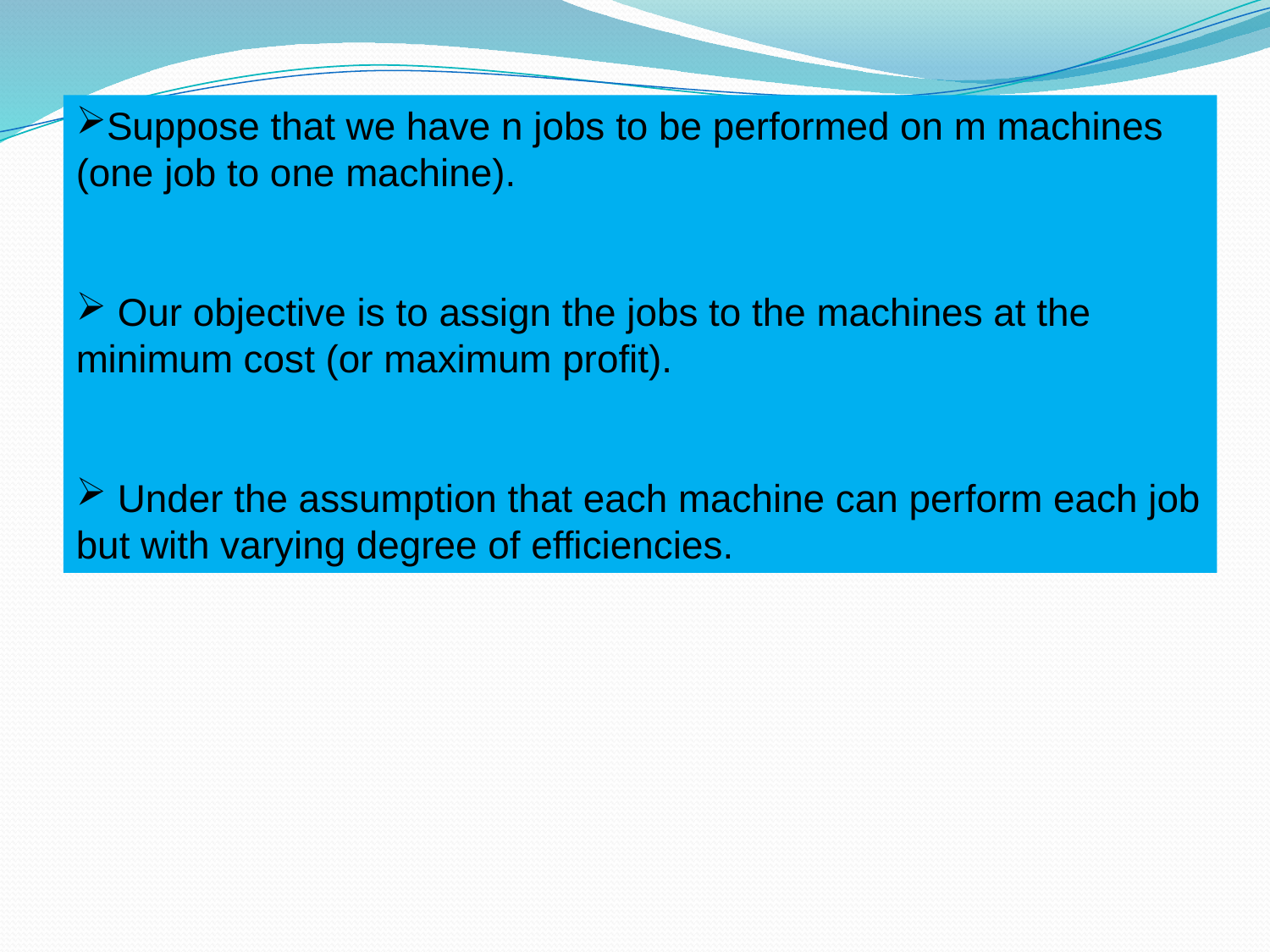

Suppose that we have n jobs to be performed on m machines (one job to one machine).

 Our objective is to assign the jobs to the machines at the minimum cost (or maximum profit).

 Under the assumption that each machine can perform each job but with varying degree of efficiencies.